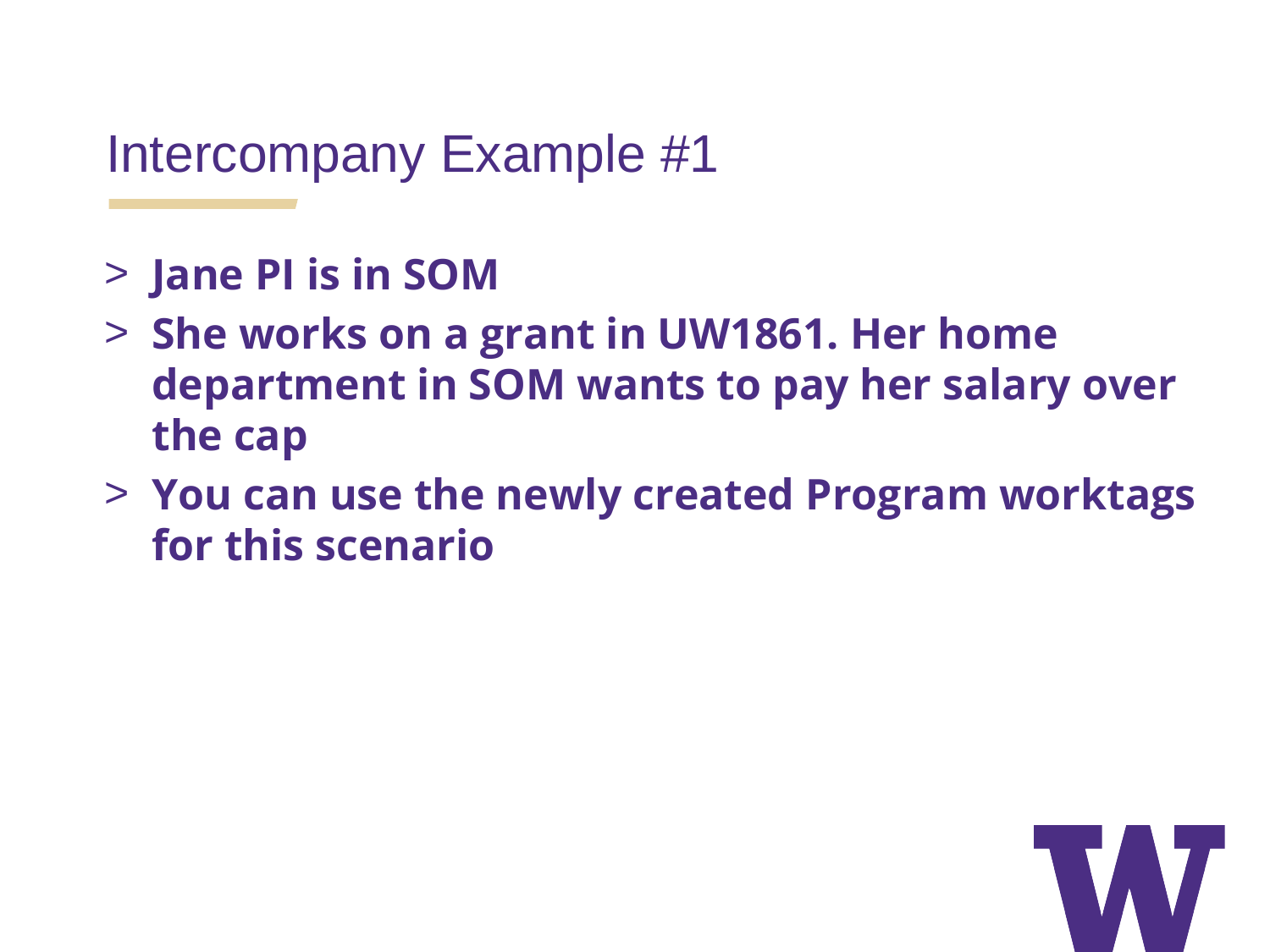

Intercompany Example #1
Jane PI is in SOM
She works on a grant in UW1861. Her home department in SOM wants to pay her salary over the cap
You can use the newly created Program worktags for this scenario